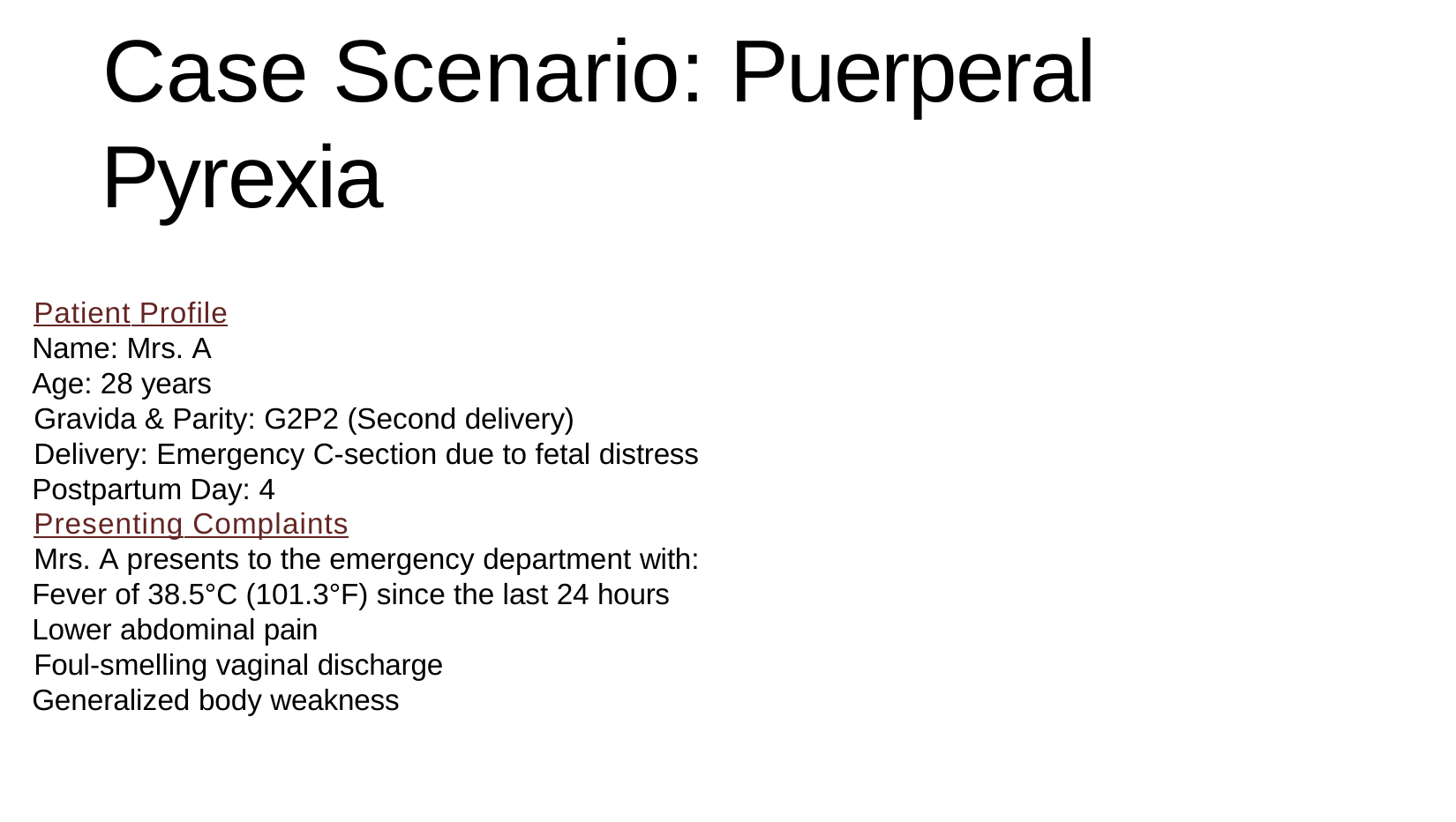

# Case Scenario: Puerperal Pyrexia
Patient Profile Name: Mrs. A Age: 28 years
Gravida & Parity: G2P2 (Second delivery)
Delivery: Emergency C-section due to fetal distress Postpartum Day: 4
Presenting Complaints
Mrs. A presents to the emergency department with: Fever of 38.5°C (101.3°F) since the last 24 hours Lower abdominal pain
Foul-smelling vaginal discharge Generalized body weakness